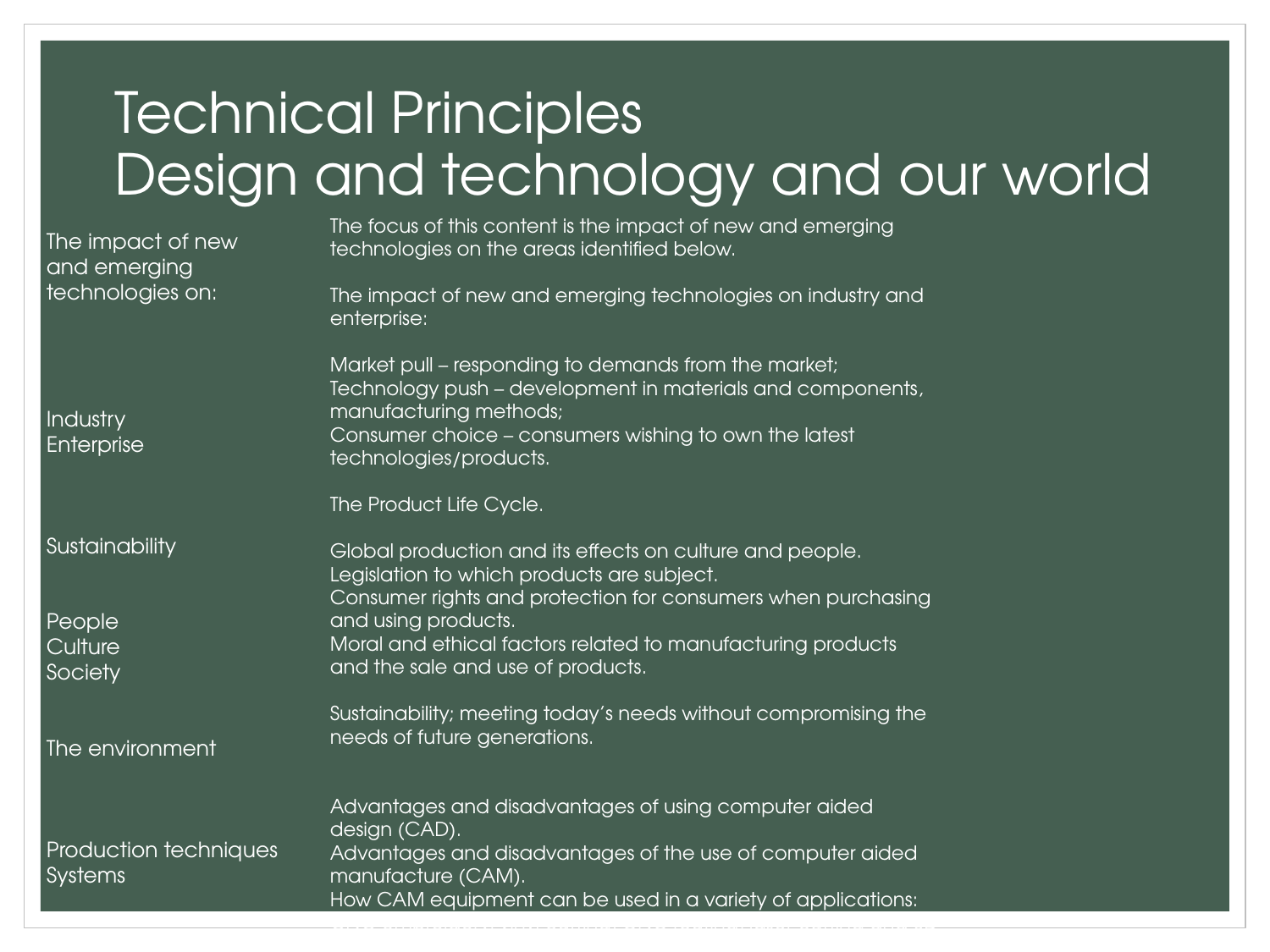

# Technical Principles Design and technology and our world
The focus of this content is the impact of new and emerging technologies on the areas identified below.

The impact of new and emerging technologies on industry and enterprise:

Market pull – responding to demands from the market;
Technology push – development in materials and components, manufacturing methods;
Consumer choice – consumers wishing to own the latest technologies/products.

The Product Life Cycle.

Global production and its effects on culture and people.
Legislation to which products are subject.
Consumer rights and protection for consumers when purchasing and using products.
Moral and ethical factors related to manufacturing products and the sale and use of products.

Sustainability; meeting today’s needs without compromising the needs of future generations.

Advantages and disadvantages of using computer aided design (CAD).
Advantages and disadvantages of the use of computer aided manufacture (CAM).
How CAM equipment can be used in a variety of applications:
CNC embroidery, vinyl cutting, CNC routing, laser cutting and 3D printing.
The impact of new
and emerging
technologies on:

Industry
Enterprise

Sustainability

People
Culture
Society

The environment

Production techniques
Systems